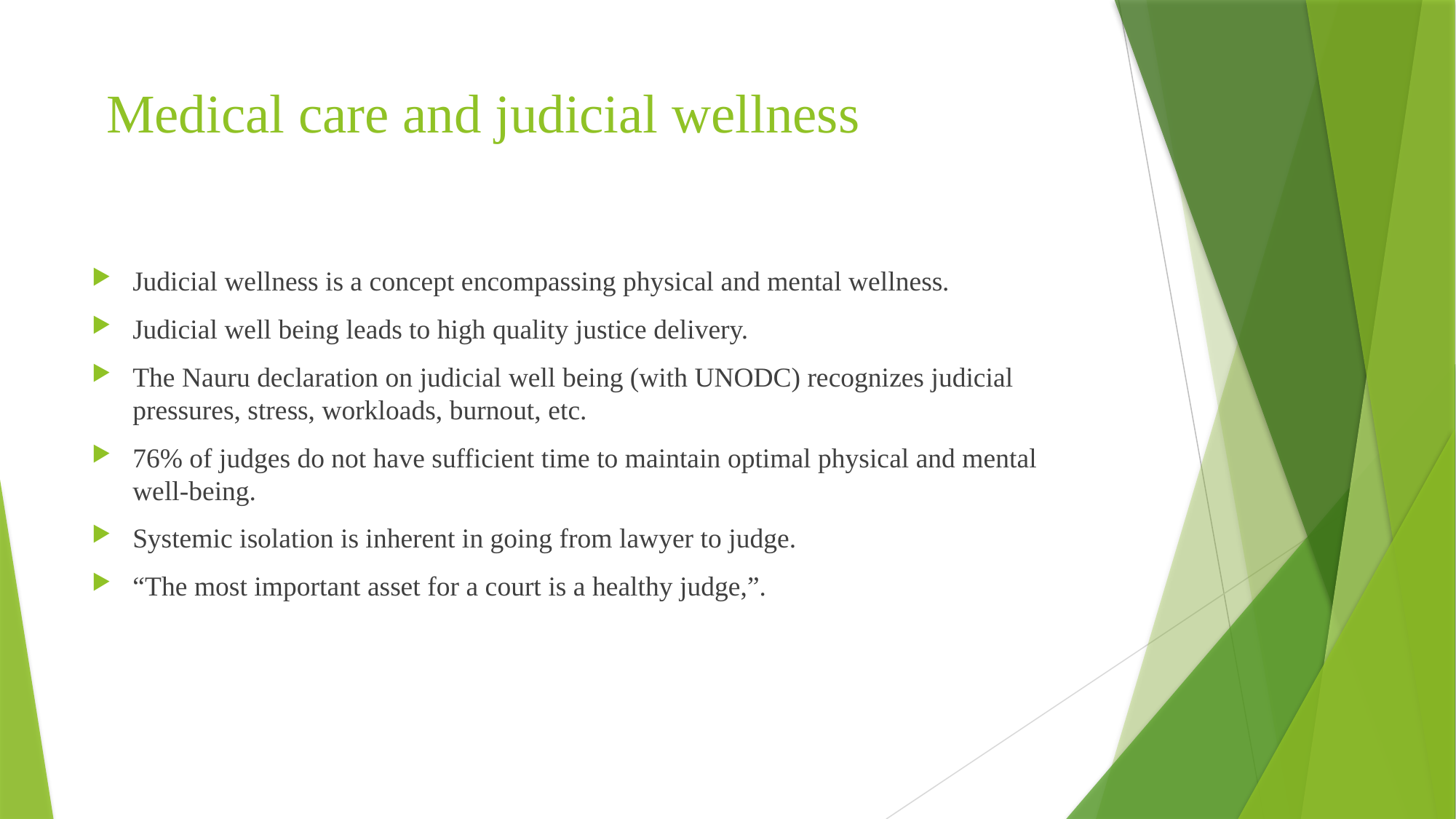

# Medical care and judicial wellness
Judicial wellness is a concept encompassing physical and mental wellness.
Judicial well being leads to high quality justice delivery.
The Nauru declaration on judicial well being (with UNODC) recognizes judicial pressures, stress, workloads, burnout, etc.
76% of judges do not have sufficient time to maintain optimal physical and mental well-being.
Systemic isolation is inherent in going from lawyer to judge.
“The most important asset for a court is a healthy judge,”.